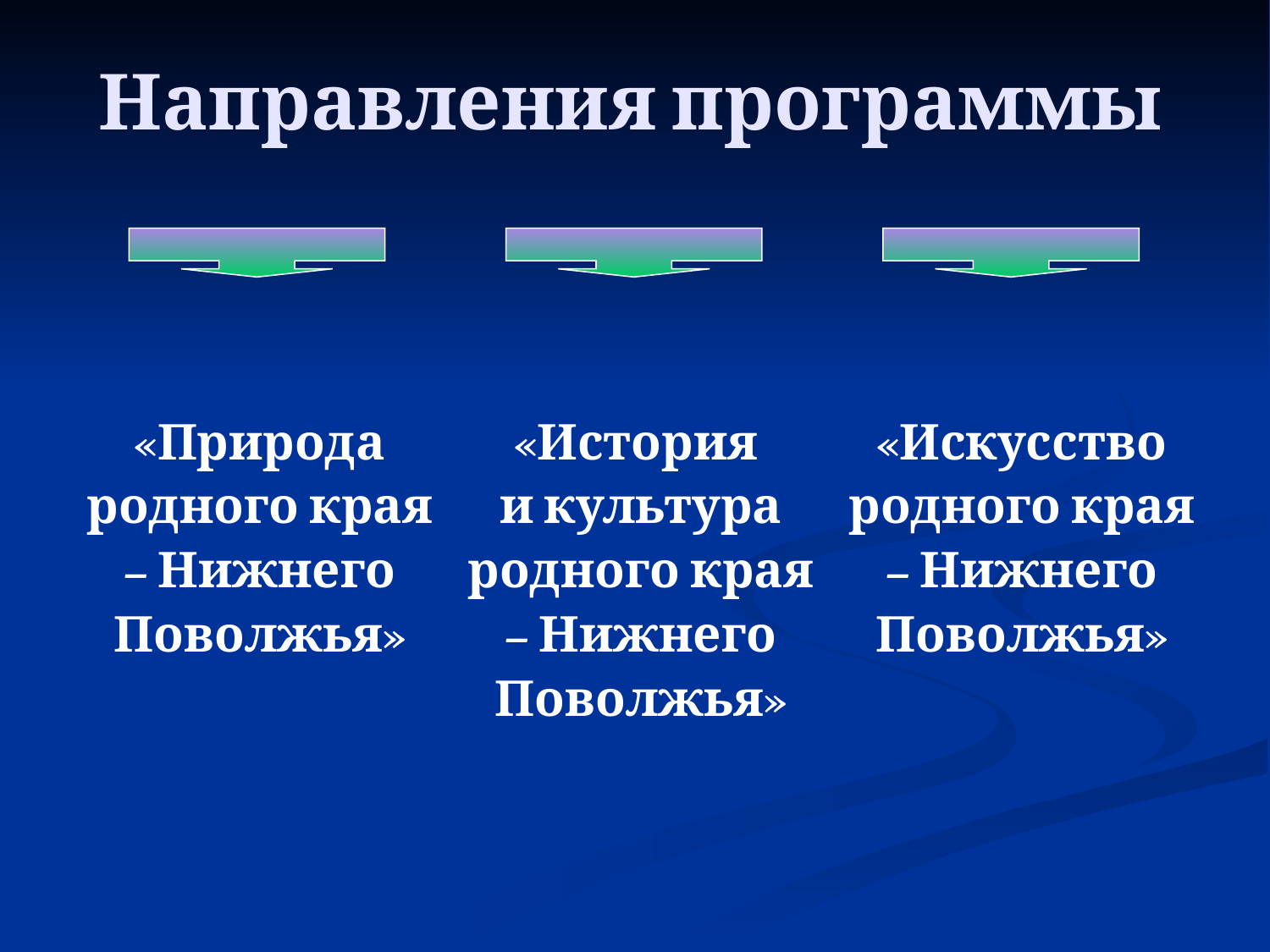

# Направления программы

| «Природа родного края – Нижнего Поволжья» | «История и культура родного края – Нижнего Поволжья» | «Искусство родного края – Нижнего Поволжья» |
| --- | --- | --- |
|  |
| --- |
|  |
|  |